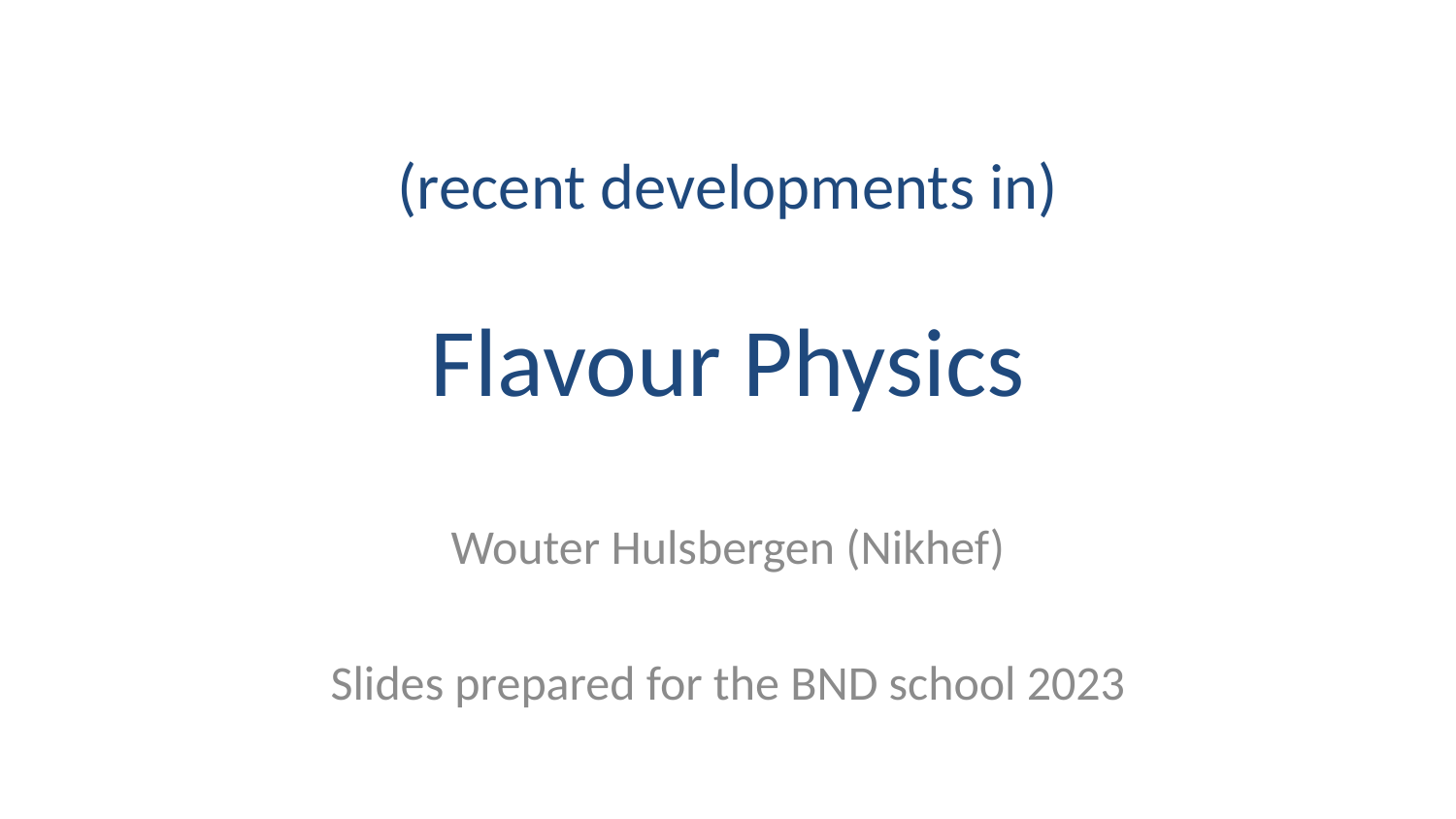

# (recent developments in) Flavour Physics
Wouter Hulsbergen (Nikhef)

Slides prepared for the BND school 2023